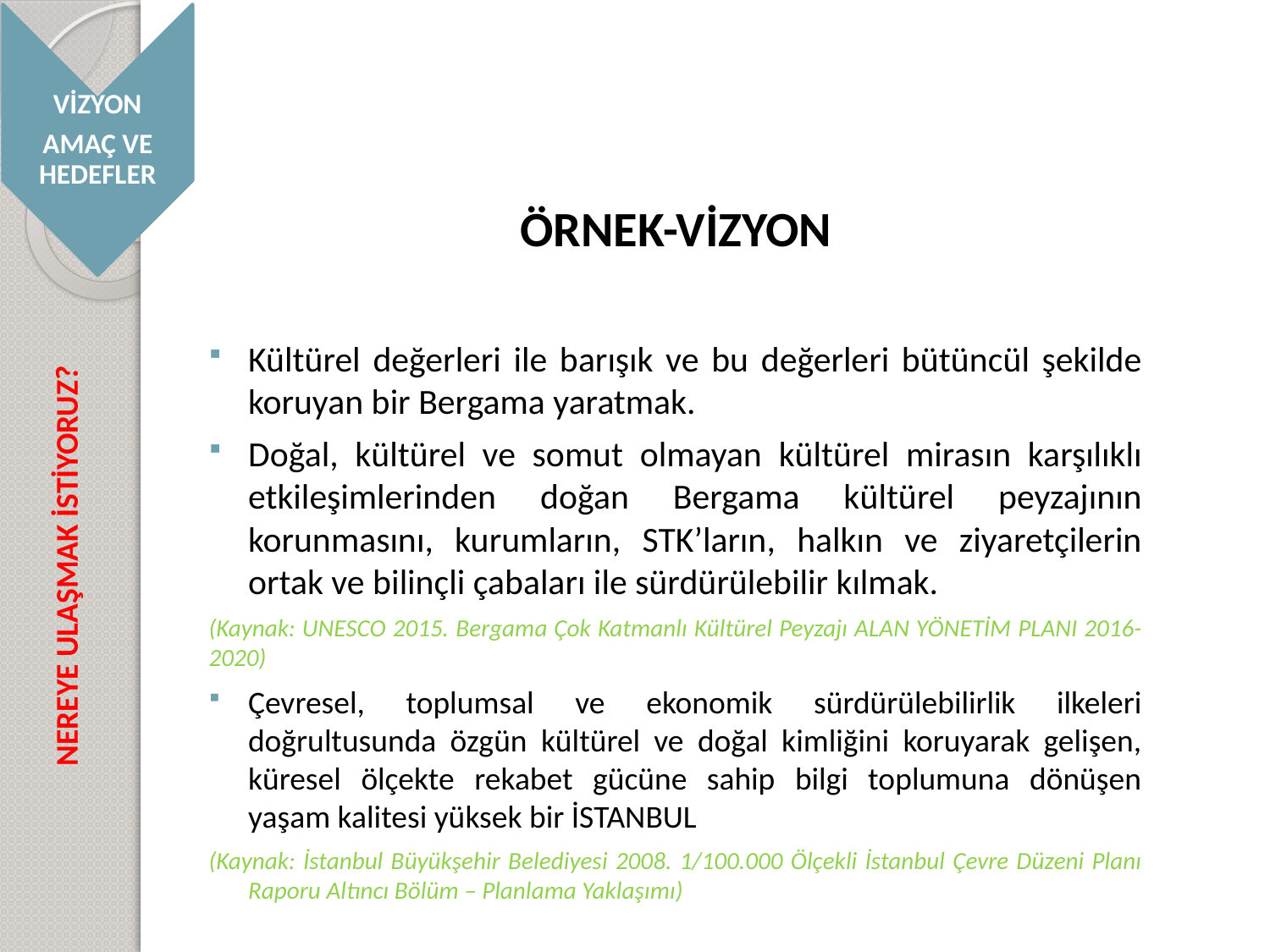

ÖRNEK-VİZYON

Kültürel değerleri ile barışık ve bu değerleri bütüncül şekilde koruyan bir Bergama yaratmak.
Doğal, kültürel ve somut olmayan kültürel mirasın karşılıklı etkileşimlerinden doğan Bergama kültürel peyzajının korunmasını, kurumların, STK’ların, halkın ve ziyaretçilerin ortak ve bilinçli çabaları ile sürdürülebilir kılmak.
(Kaynak: UNESCO 2015. Bergama Çok Katmanlı Kültürel Peyzajı ALAN YÖNETİM PLANI 2016-2020)
Çevresel, toplumsal ve ekonomik sürdürülebilirlik ilkeleri doğrultusunda özgün kültürel ve doğal kimliğini koruyarak gelişen, küresel ölçekte rekabet gücüne sahip bilgi toplumuna dönüşen yaşam kalitesi yüksek bir İSTANBUL
(Kaynak: İstanbul Büyükşehir Belediyesi 2008. 1/100.000 Ölçekli İstanbul Çevre Düzeni Planı Raporu Altıncı Bölüm – Planlama Yaklaşımı)

VİZYON
AMAÇ VE HEDEFLER
NEREYE ULAŞMAK İSTİYORUZ?